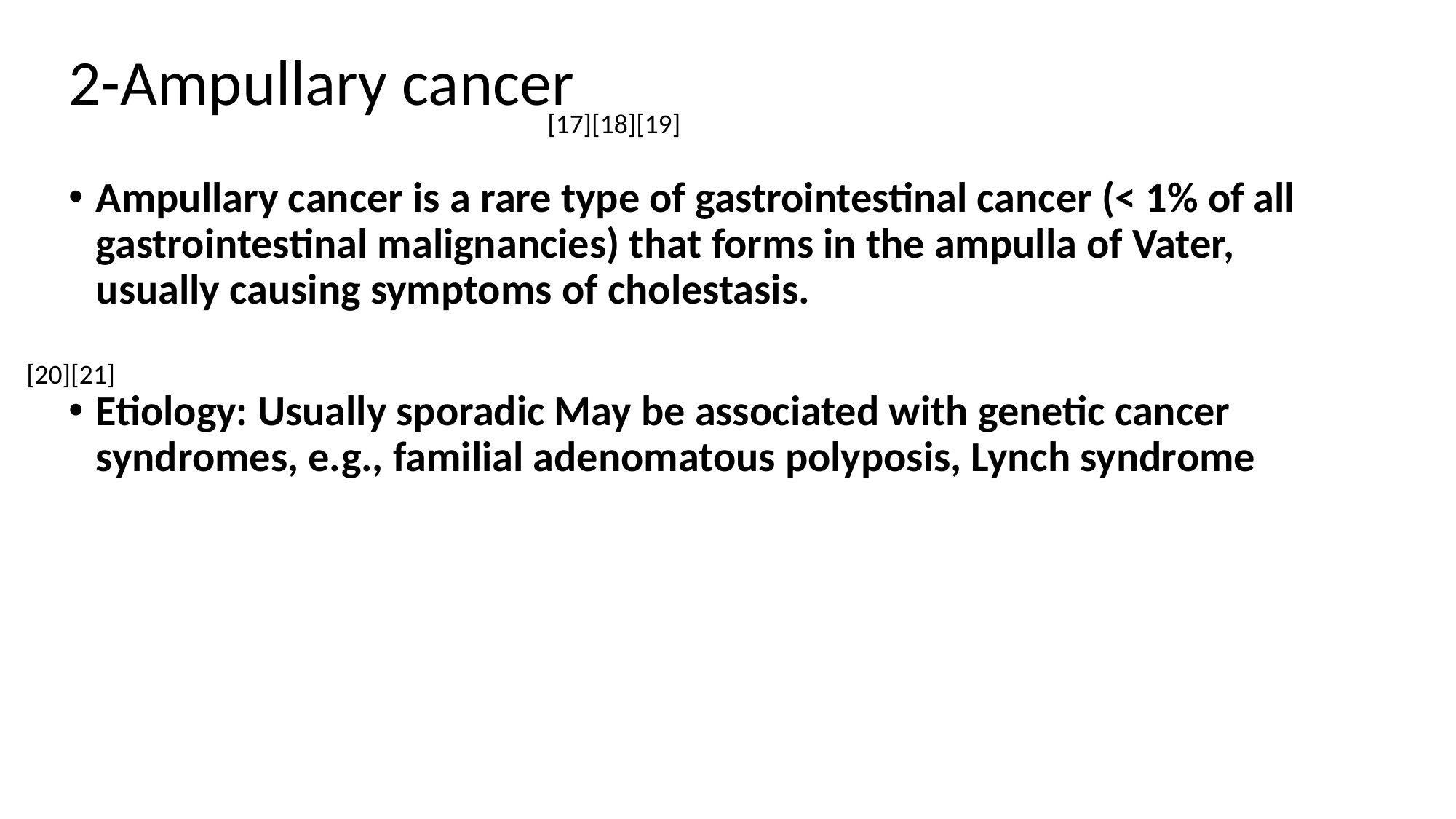

# 2-Ampullary cancer
 [17][18][19]
Ampullary cancer is a rare type of gastrointestinal cancer (< 1% of all gastrointestinal malignancies) that forms in the ampulla of Vater, usually causing symptoms of cholestasis.

Etiology: Usually sporadic May be associated with genetic cancer syndromes, e.g., familial adenomatous polyposis, Lynch syndrome
[20][21]